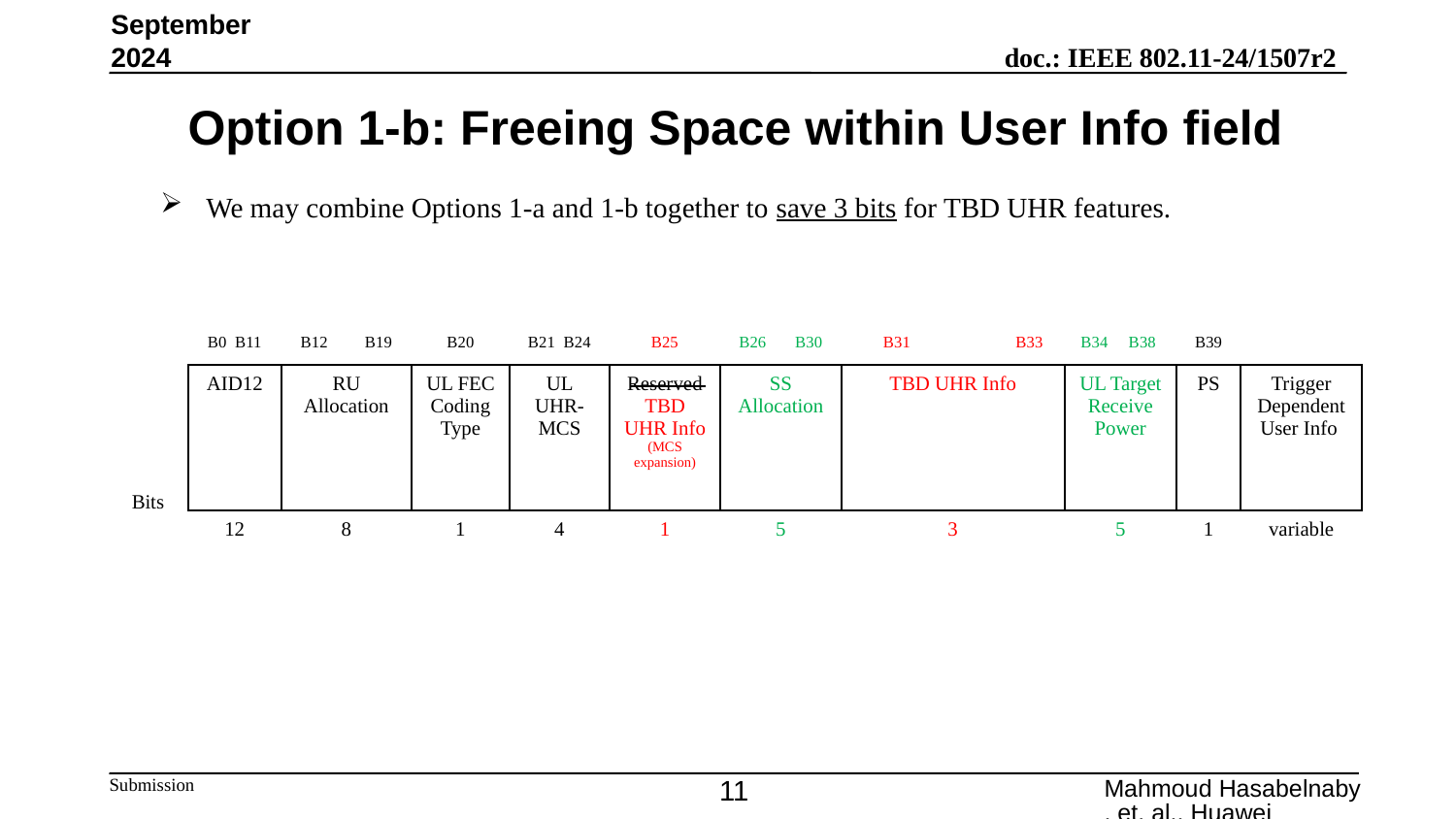

September 2024
# Option 1-b: Freeing Space within User Info field
We may combine Options 1-a and 1-b together to save 3 bits for TBD UHR features.

| B0 B11 | B12 B19 | B20 | B21 B24 | B25 | B26 B30 | B31 | B33 | B34 B38 | B39 |  |
| --- | --- | --- | --- | --- | --- | --- | --- | --- | --- | --- |
| AID12 | RU Allocation | UL FEC Coding Type | UL UHR-MCS | Reserved TBD UHR Info (MCS expansion) | SS Allocation | TBD UHR Info | UEQM Pattern variation | UL Target Receive Power | PS | Trigger Dependent User Info |
| 12 | 8 | 1 | 4 | 1 | 5 | 3 | 2 | 5 | 1 | variable |
Bits
11
Mahmoud Hasabelnaby, et. al., Huawei